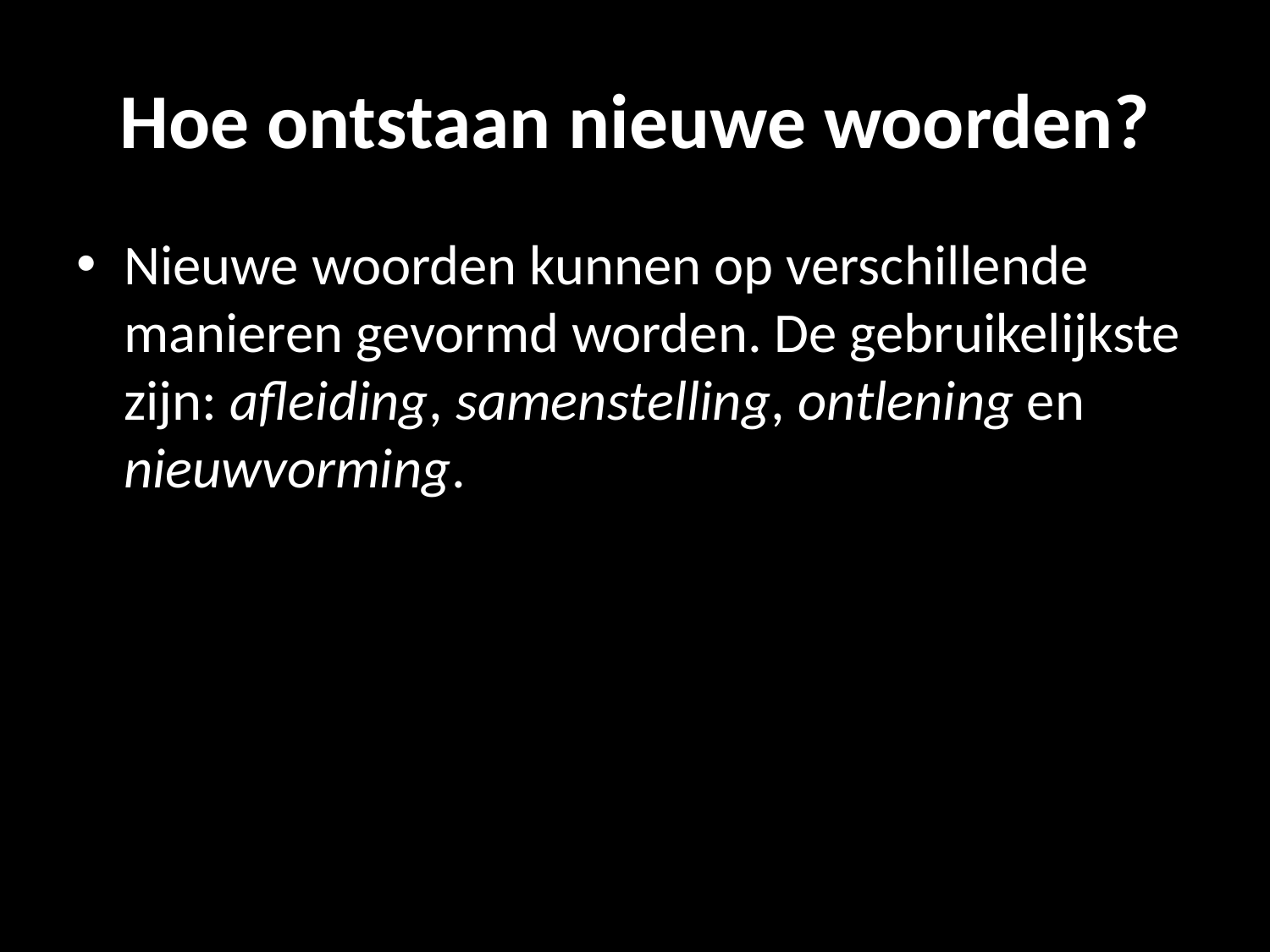

# Hoe ontstaan nieuwe woorden?
Nieuwe woorden kunnen op verschillende manieren gevormd worden. De gebruikelijkste zijn: afleiding, samenstelling, ontlening en nieuwvorming.